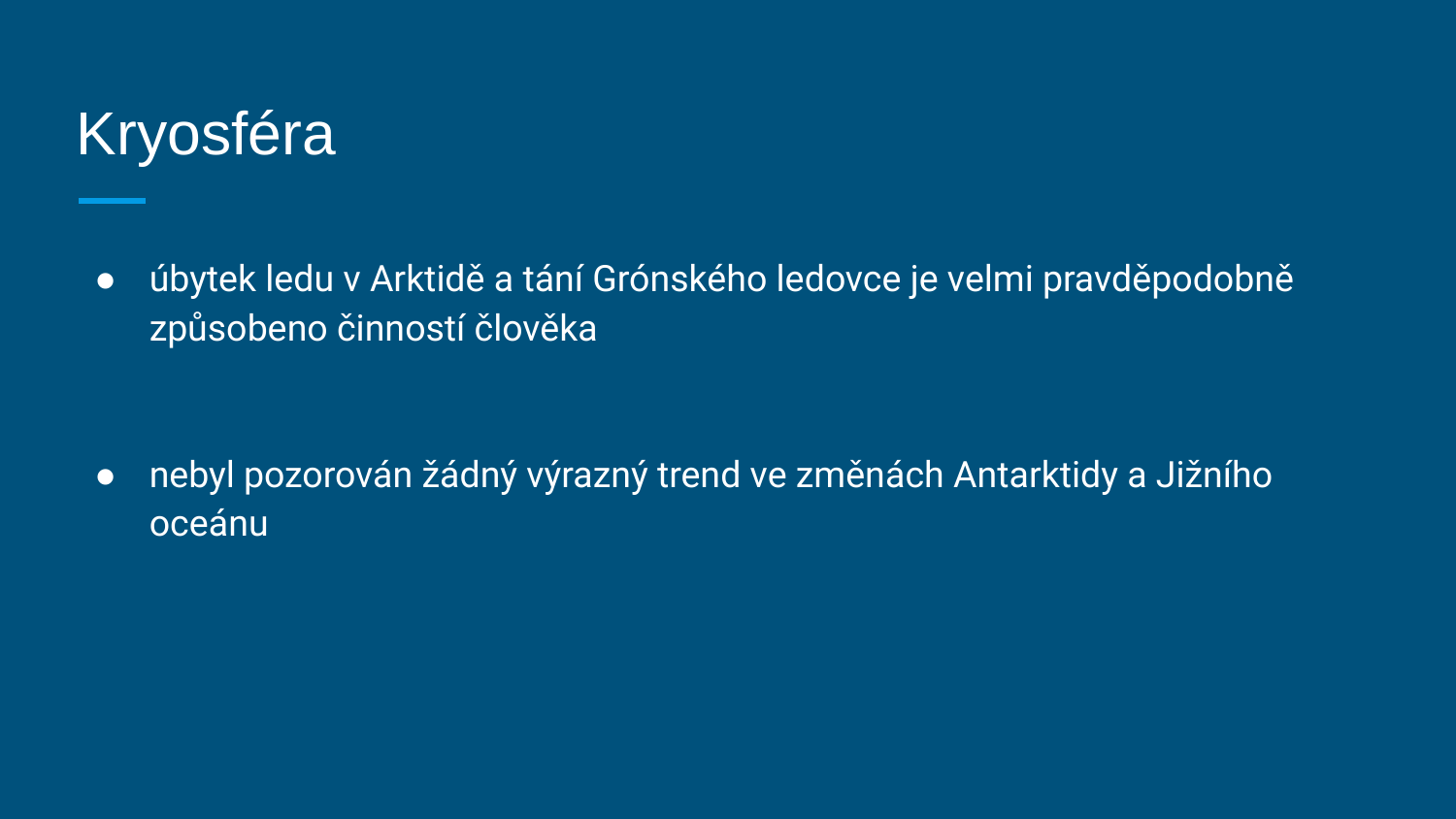

# Kryosféra
úbytek ledu v Arktidě a tání Grónského ledovce je velmi pravděpodobně způsobeno činností člověka

nebyl pozorován žádný výrazný trend ve změnách Antarktidy a Jižního oceánu